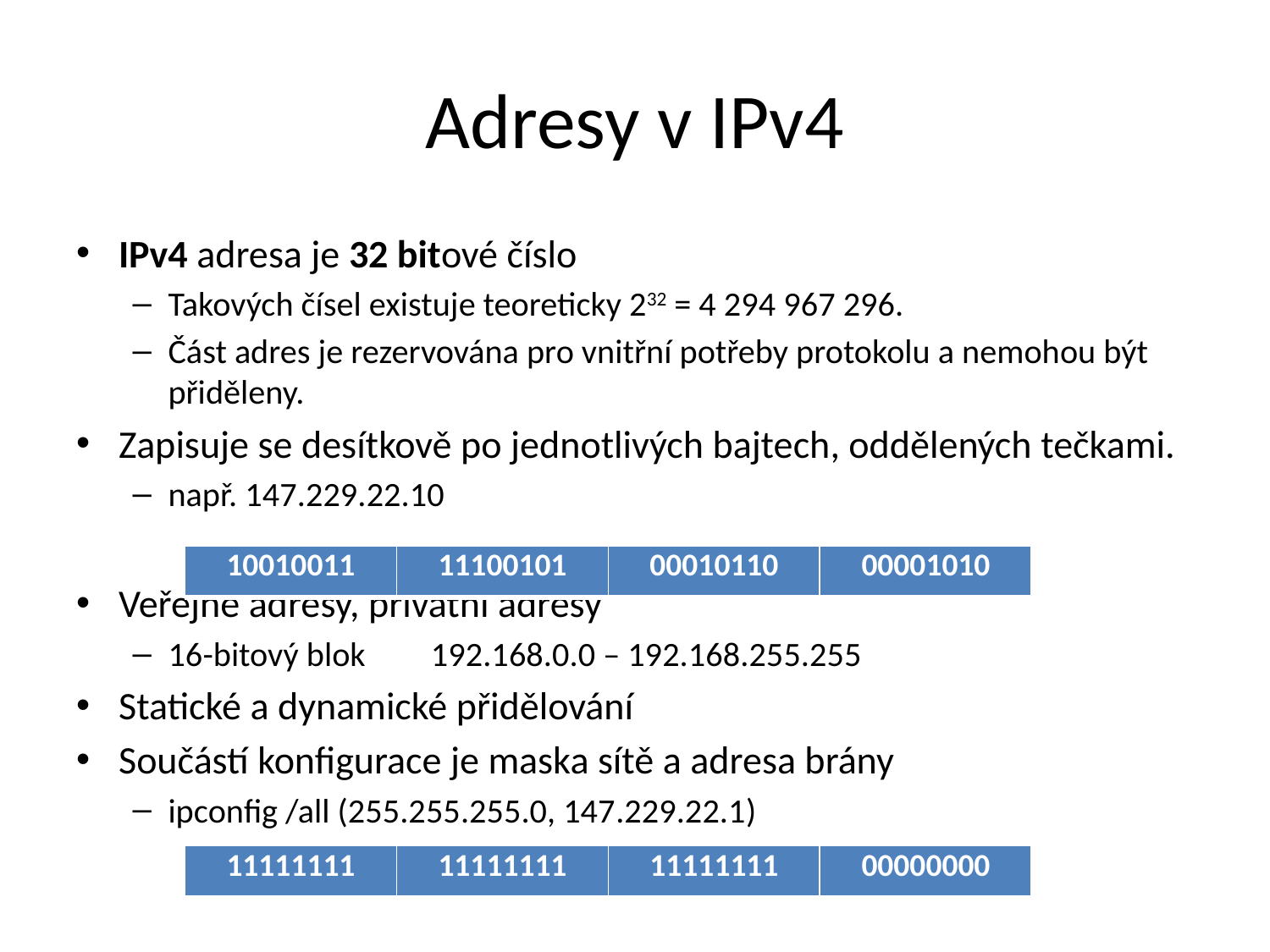

# Adresy v IPv4
IPv4 adresa je 32 bitové číslo
Takových čísel existuje teoreticky 232 = 4 294 967 296.
Část adres je rezervována pro vnitřní potřeby protokolu a nemohou být přiděleny.
Zapisuje se desítkově po jednotlivých bajtech, oddělených tečkami.
např. 147.229.22.10

Veřejné adresy, privátní adresy
16-bitový blok	192.168.0.0 – 192.168.255.255
Statické a dynamické přidělování
Součástí konfigurace je maska sítě a adresa brány
ipconfig /all (255.255.255.0, 147.229.22.1)

| 10010011 | 11100101 | 00010110 | 00001010 |
| --- | --- | --- | --- |
| 11111111 | 11111111 | 11111111 | 00000000 |
| --- | --- | --- | --- |